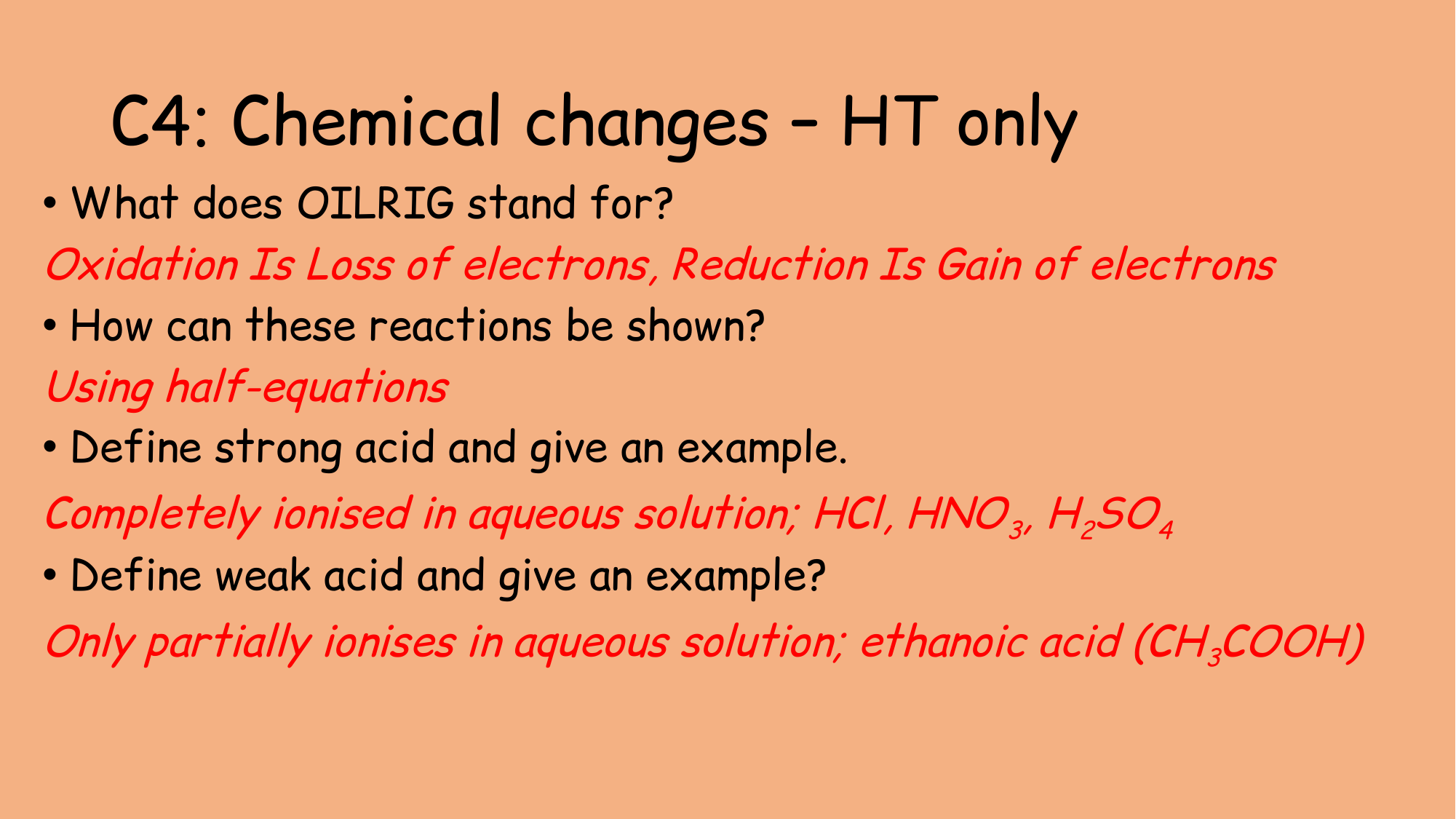

# C4: Chemical changes – HT only
What does OILRIG stand for?
Oxidation Is Loss of electrons, Reduction Is Gain of electrons
How can these reactions be shown?
Using half-equations
Define strong acid and give an example.
Completely ionised in aqueous solution; HCl, HNO3, H2SO4
Define weak acid and give an example?
Only partially ionises in aqueous solution; ethanoic acid (CH3COOH)